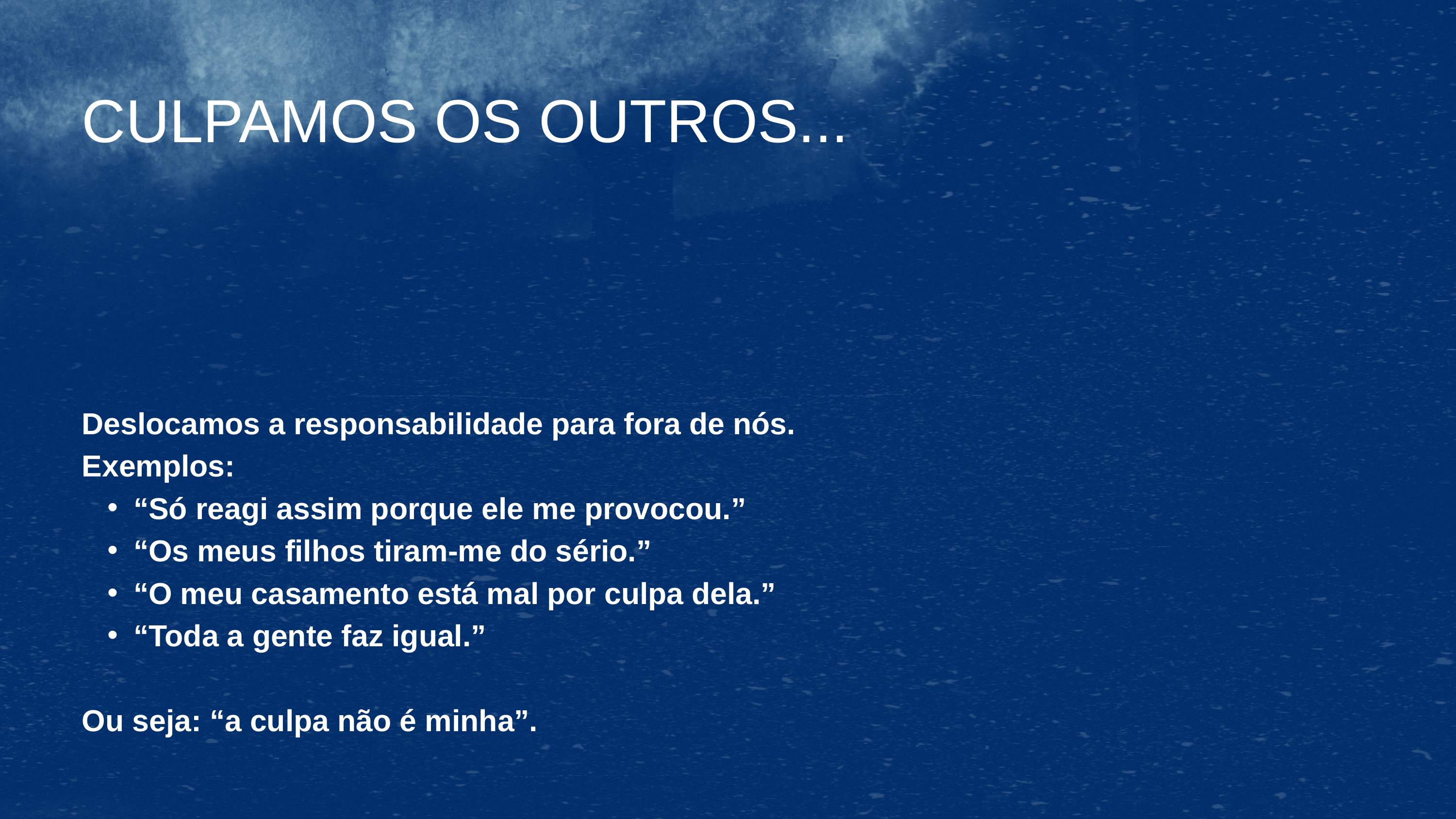

CULPAMOS OS OUTROS...
Deslocamos a responsabilidade para fora de nós.
Exemplos:
“Só reagi assim porque ele me provocou.”
“Os meus filhos tiram-me do sério.”
“O meu casamento está mal por culpa dela.”
“Toda a gente faz igual.”

Ou seja: “a culpa não é minha”.